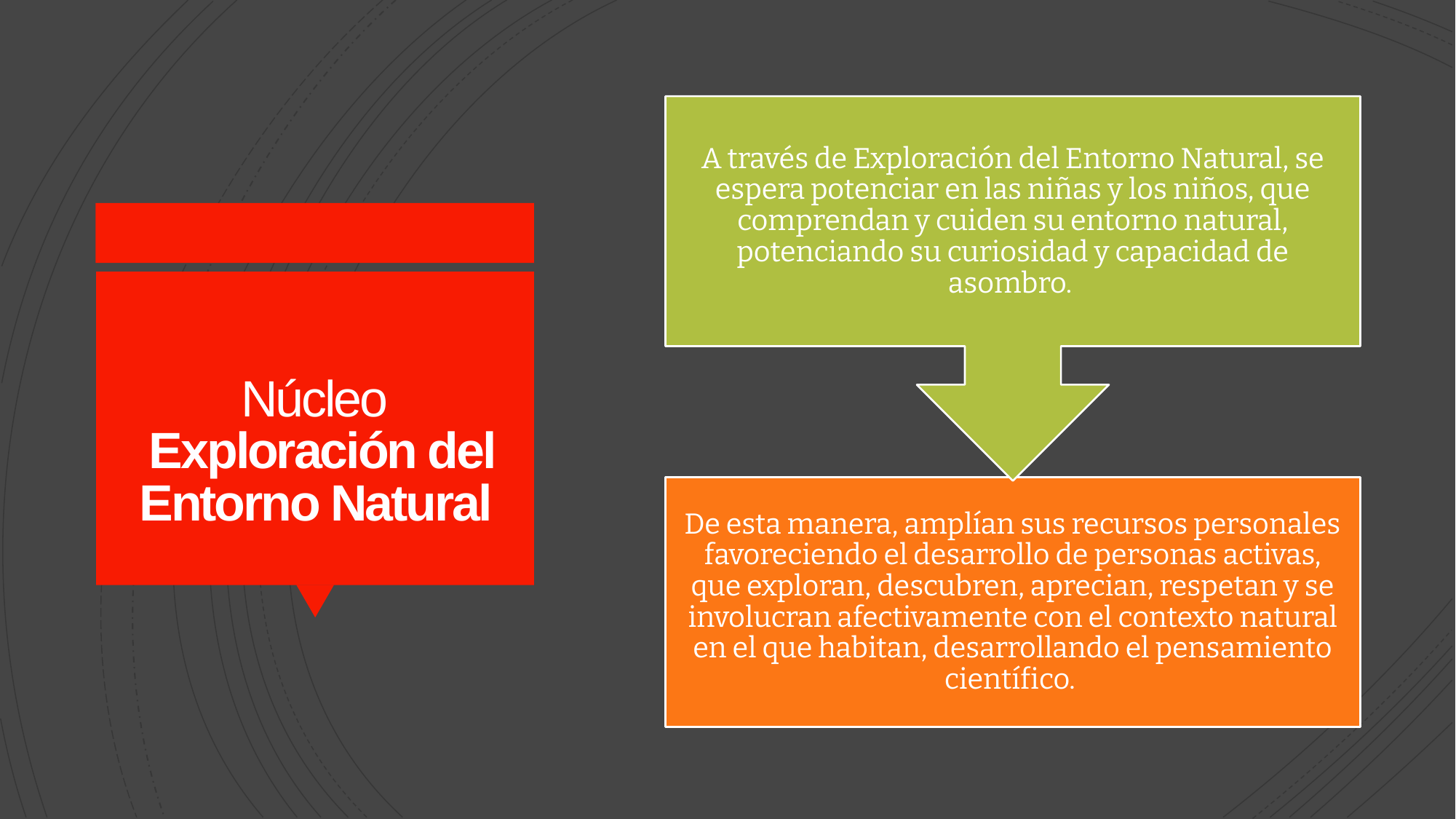

De esta manera, amplían sus recursos personales favoreciendo el desarrollo de personas activas, que exploran, descubren, aprecian, respetan y se involucran afectivamente con el contexto natural en el que habitan, desarrollando el pensamiento científico.
A través de Exploración del Entorno Natural, se espera potenciar en las niñas y los niños, que comprendan y cuiden su entorno natural, potenciando su curiosidad y capacidad de asombro.
# Núcleo Exploración del Entorno Natural